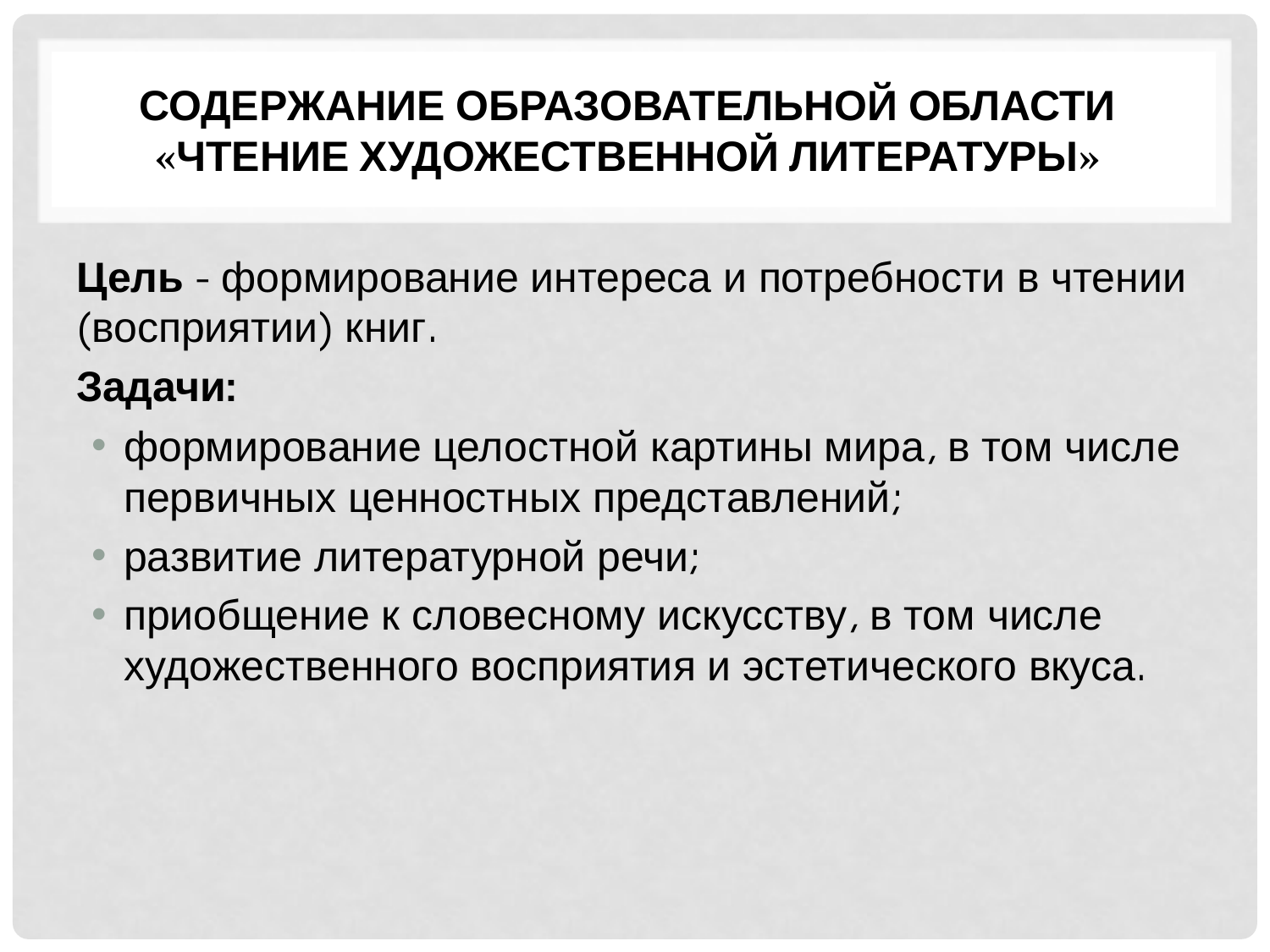

# Содержание Образовательной области «Чтение художественной литературы»
Цель - формирование интереса и потребности в чтении (восприятии) книг.
Задачи:
формирование целостной картины мира, в том числе первичных ценностных представлений;
развитие литературной речи;
приобщение к словесному искусству, в том числе художественного восприятия и эстетического вкуса.